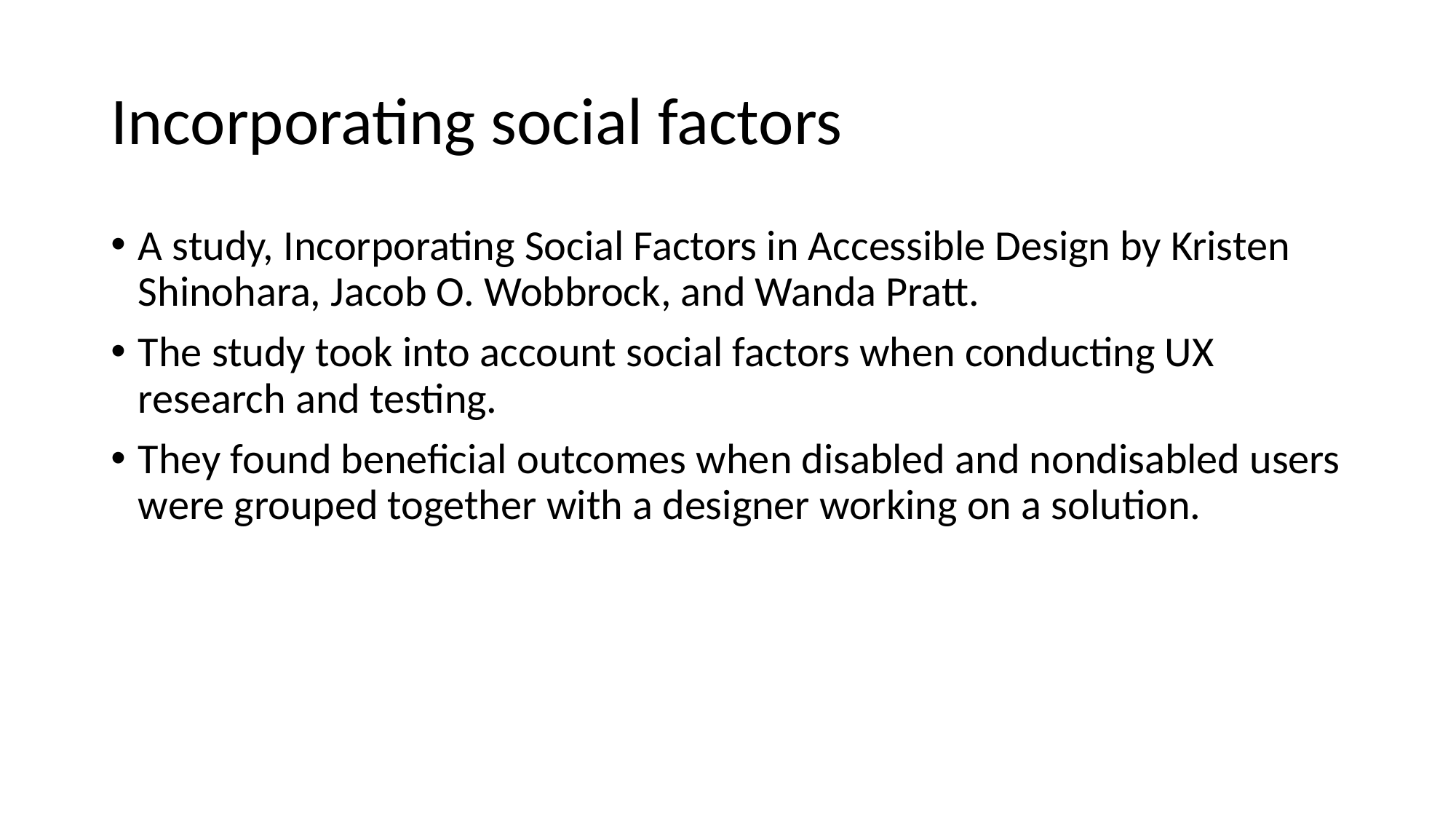

# Incorporating social factors
A study, Incorporating Social Factors in Accessible Design by Kristen Shinohara, Jacob O. Wobbrock, and Wanda Pratt.
The study took into account social factors when conducting UX research and testing.
They found beneficial outcomes when disabled and nondisabled users were grouped together with a designer working on a solution.